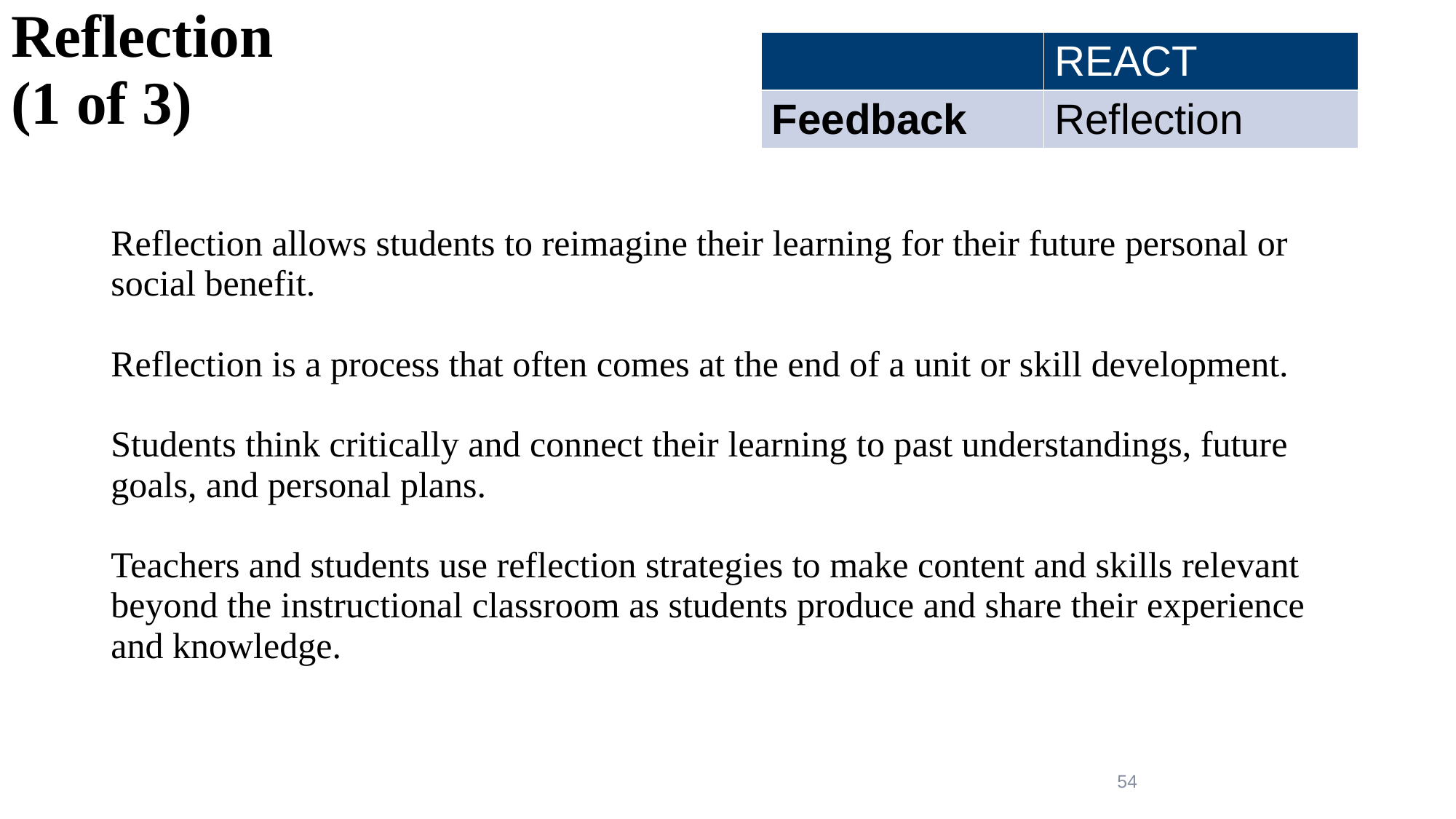

# Reflection
(1 of 3)

|  | REACT |
| --- | --- |
| Feedback | Reflection |
Reflection allows students to reimagine their learning for their future personal or social benefit.

Reflection is a process that often comes at the end of a unit or skill development.

Students think critically and connect their learning to past understandings, future goals, and personal plans.

Teachers and students use reflection strategies to make content and skills relevant beyond the instructional classroom as students produce and share their experience and knowledge.
54